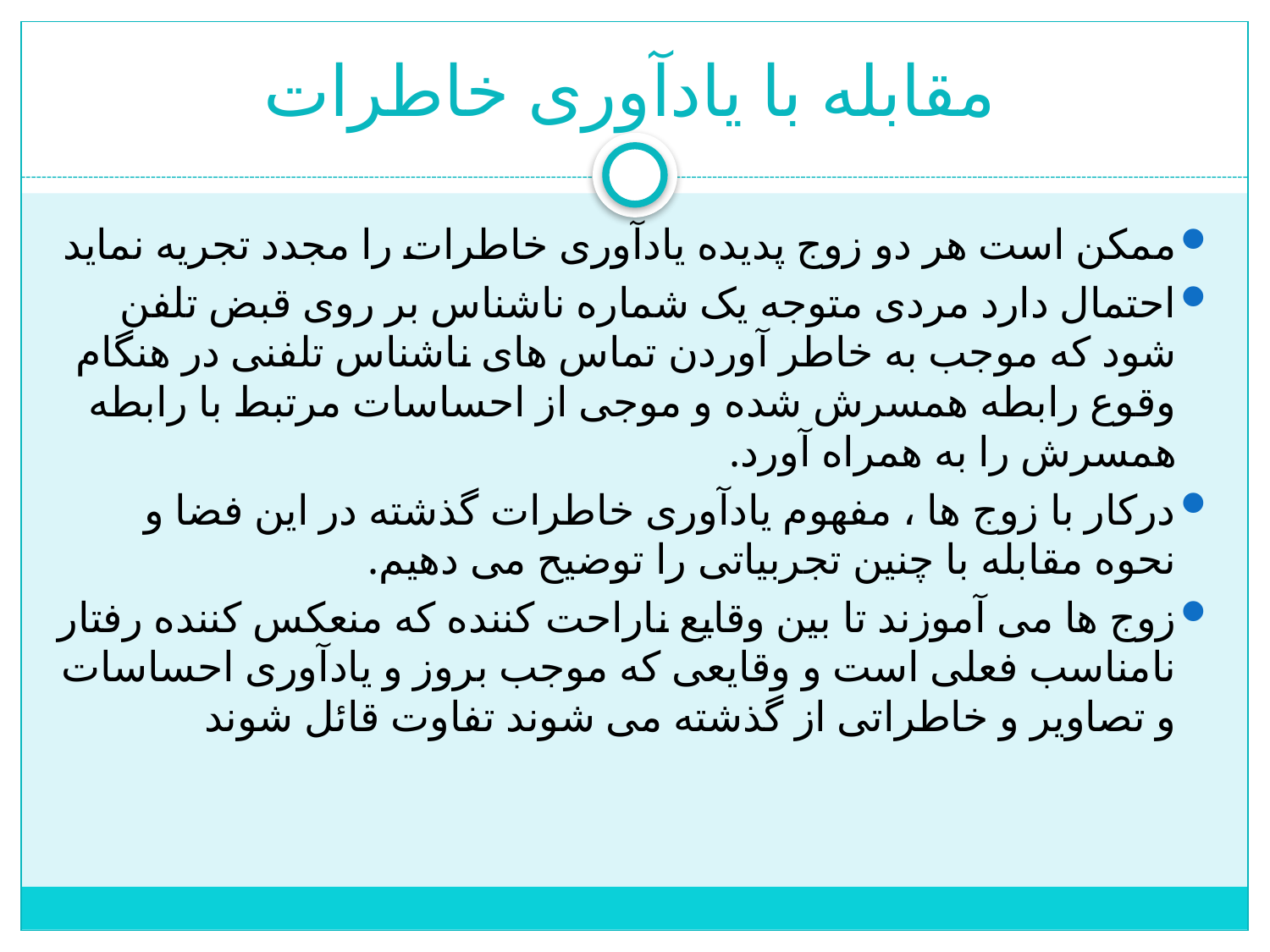

# مقابله با یادآوری خاطرات
ممکن است هر دو زوج پدیده یادآوری خاطرات را مجدد تجریه نماید
احتمال دارد مردی متوجه یک شماره ناشناس بر روی قبض تلفن شود که موجب به خاطر آوردن تماس های ناشناس تلفنی در هنگام وقوع رابطه همسرش شده و موجی از احساسات مرتبط با رابطه همسرش را به همراه آورد.
درکار با زوج ها ، مفهوم یادآوری خاطرات گذشته در این فضا و نحوه مقابله با چنین تجربیاتی را توضیح می دهیم.
زوج ها می آموزند تا بین وقایع ناراحت کننده که منعکس کننده رفتار نامناسب فعلی است و وقایعی که موجب بروز و یادآوری احساسات و تصاویر و خاطراتی از گذشته می شوند تفاوت قائل شوند